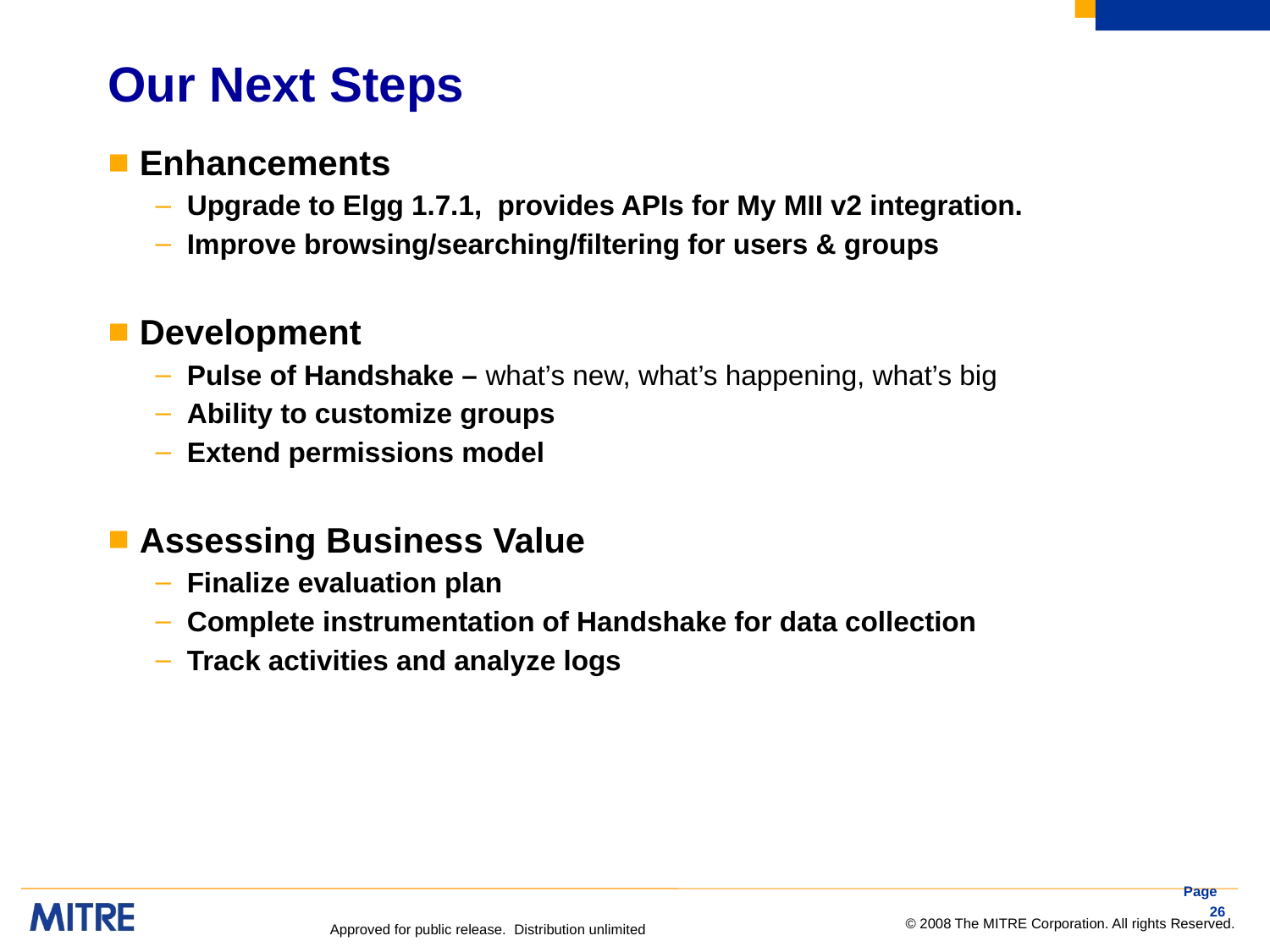

# Our Next Steps
Enhancements
Upgrade to Elgg 1.7.1,  provides APIs for My MII v2 integration.
Improve browsing/searching/filtering for users & groups

Development
Pulse of Handshake – what’s new, what’s happening, what’s big
Ability to customize groups
Extend permissions model

Assessing Business Value
Finalize evaluation plan
Complete instrumentation of Handshake for data collection
Track activities and analyze logs
Page  26